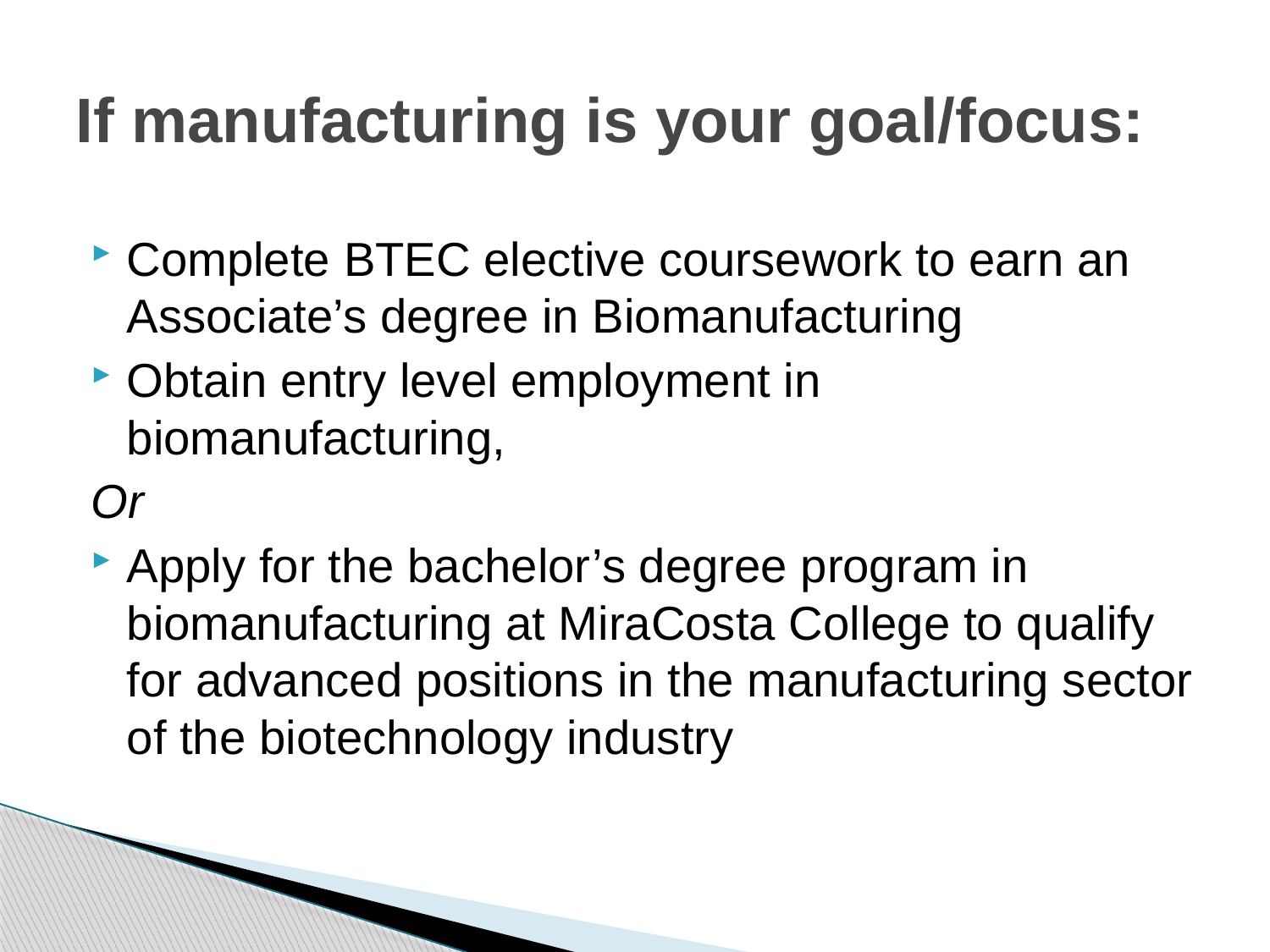

# If manufacturing is your goal/focus:
Complete BTEC elective coursework to earn an Associate’s degree in Biomanufacturing
Obtain entry level employment in biomanufacturing,
Or
Apply for the bachelor’s degree program in biomanufacturing at MiraCosta College to qualify for advanced positions in the manufacturing sector of the biotechnology industry